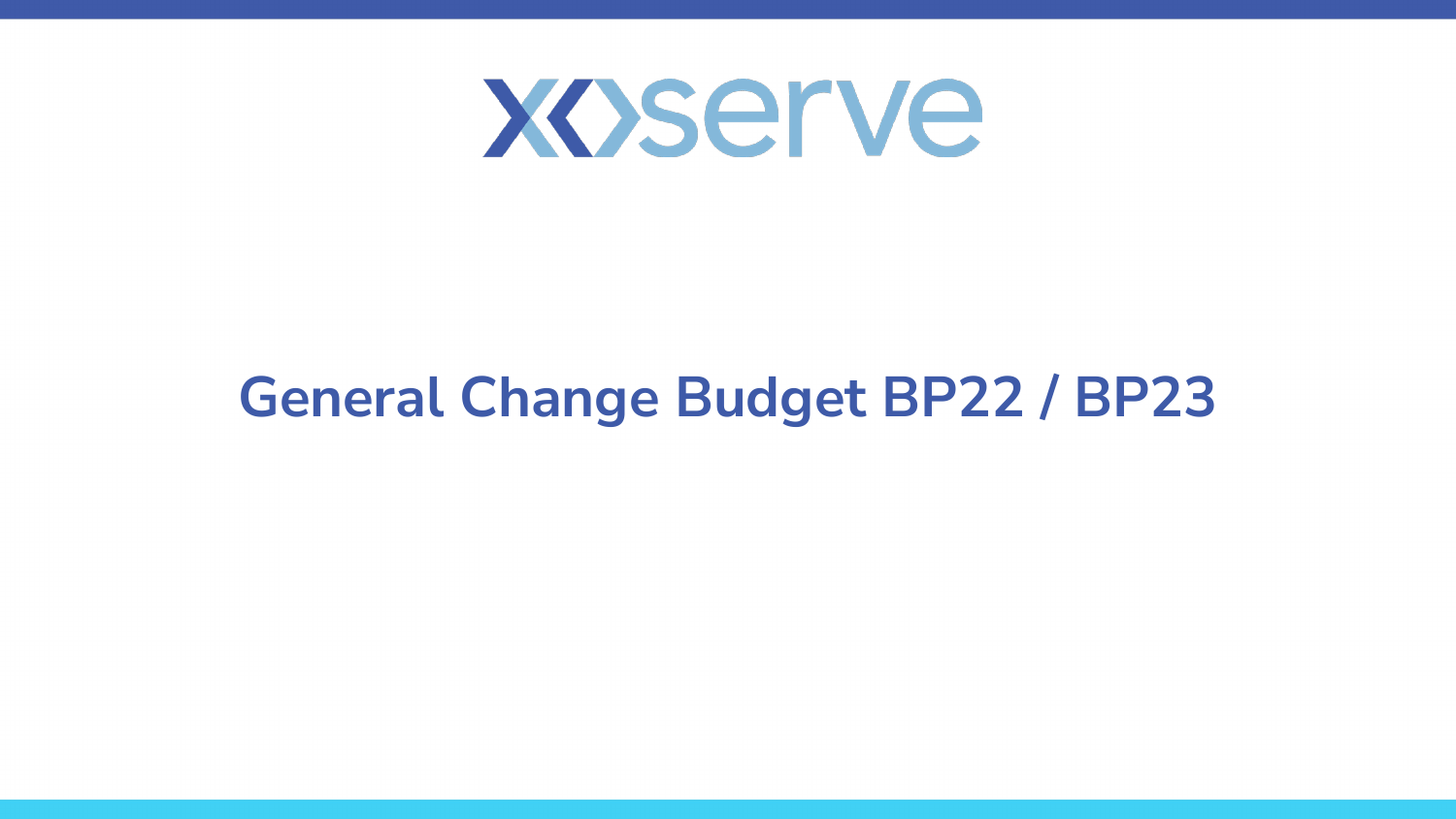

# General Change Budget BP22 / BP23